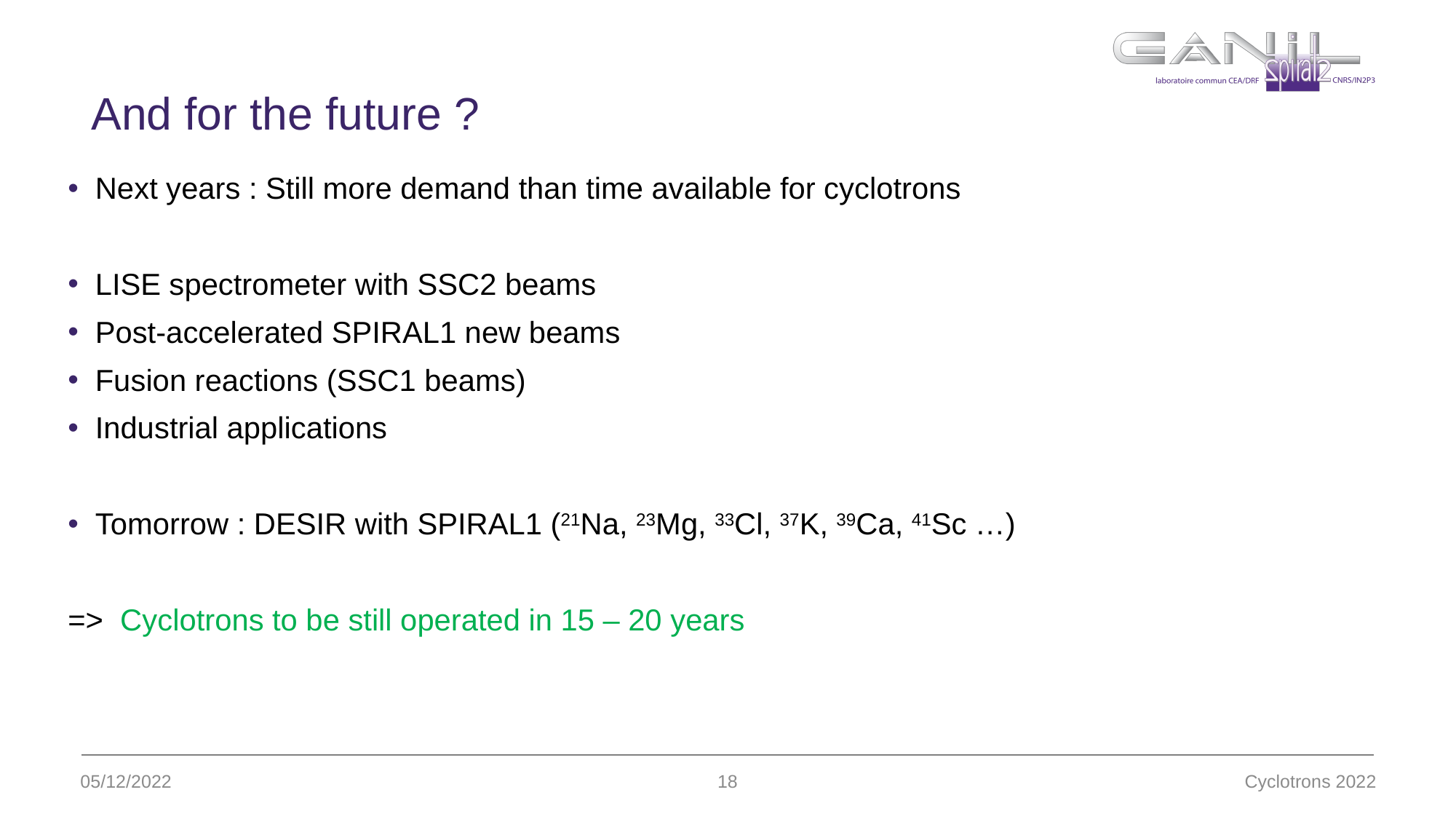

# And for the future ?
Next years : Still more demand than time available for cyclotrons

LISE spectrometer with SSC2 beams
Post-accelerated SPIRAL1 new beams
Fusion reactions (SSC1 beams)
Industrial applications

Tomorrow : DESIR with SPIRAL1 (21Na, 23Mg, 33Cl, 37K, 39Ca, 41Sc …)

=>  Cyclotrons to be still operated in 15 – 20 years
05/12/2022
18
Cyclotrons 2022